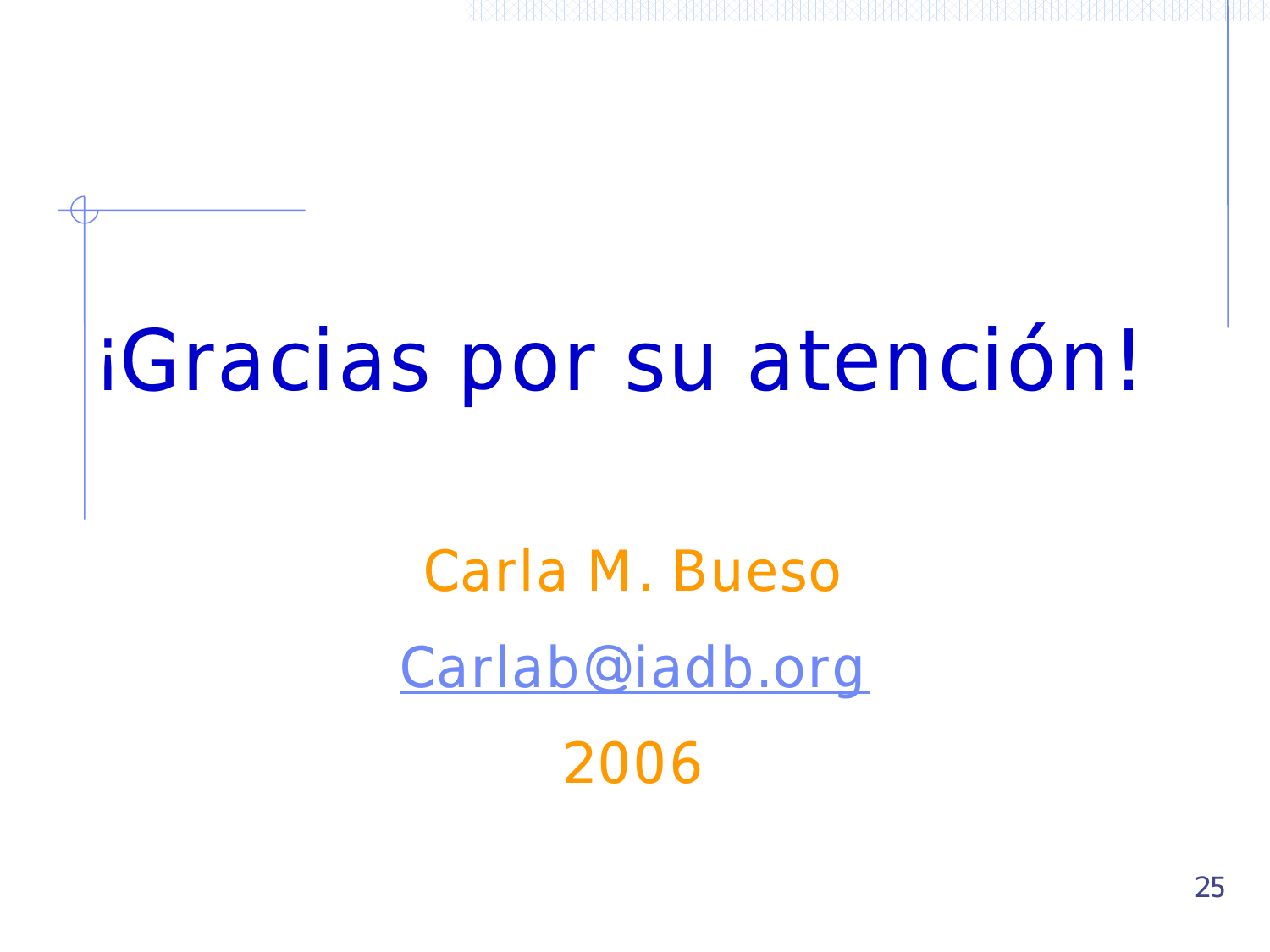

¡Gracias por su atención!
Carla M. Bueso
Carlab@iadb.org
2006
25